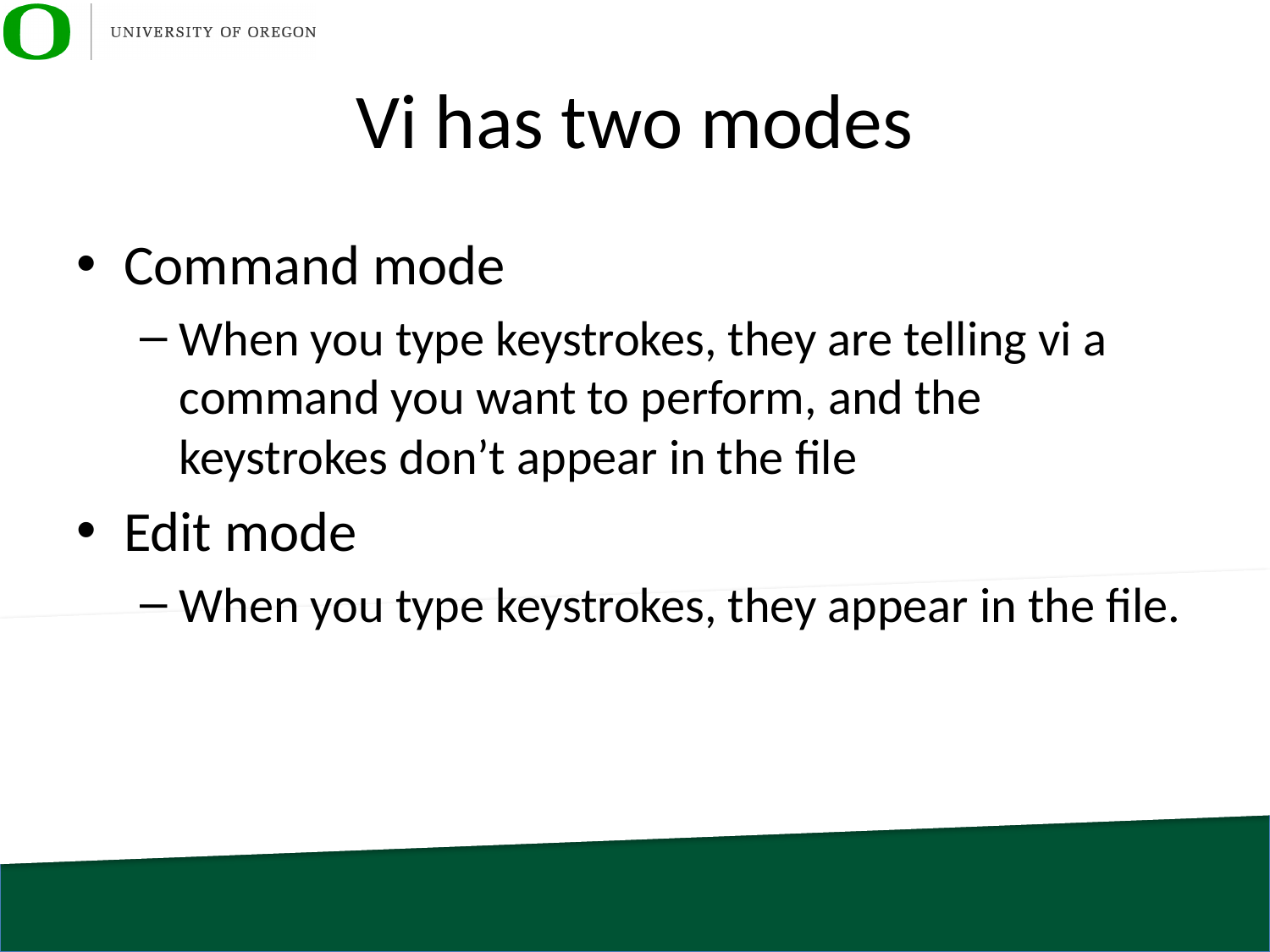

# Vi has two modes
Command mode
When you type keystrokes, they are telling vi a command you want to perform, and the keystrokes don’t appear in the file
Edit mode
When you type keystrokes, they appear in the file.